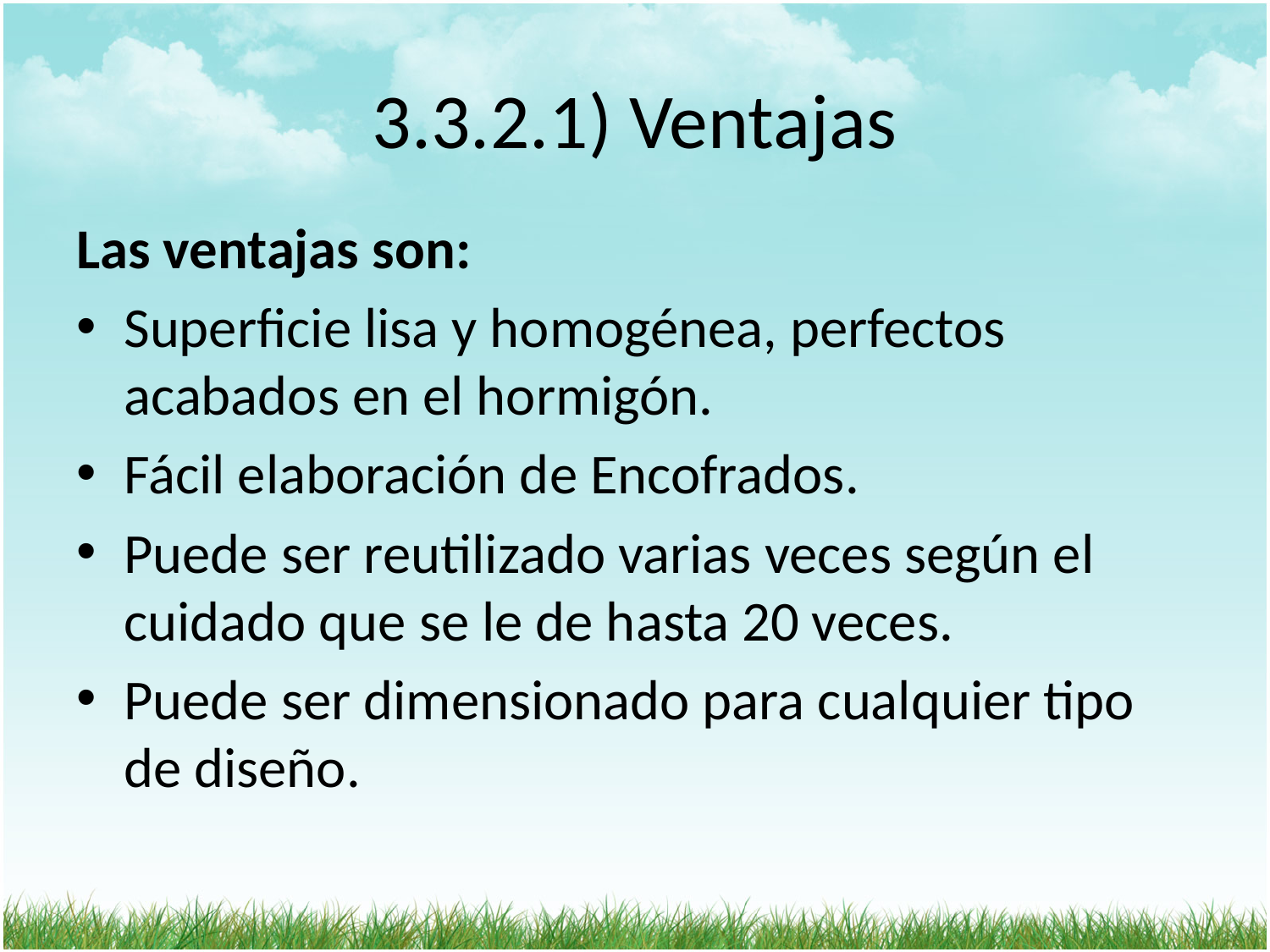

# 3.3.2.1) Ventajas
Las ventajas son:
Superficie lisa y homogénea, perfectos acabados en el hormigón.
Fácil elaboración de Encofrados.
Puede ser reutilizado varias veces según el cuidado que se le de hasta 20 veces.
Puede ser dimensionado para cualquier tipo de diseño.